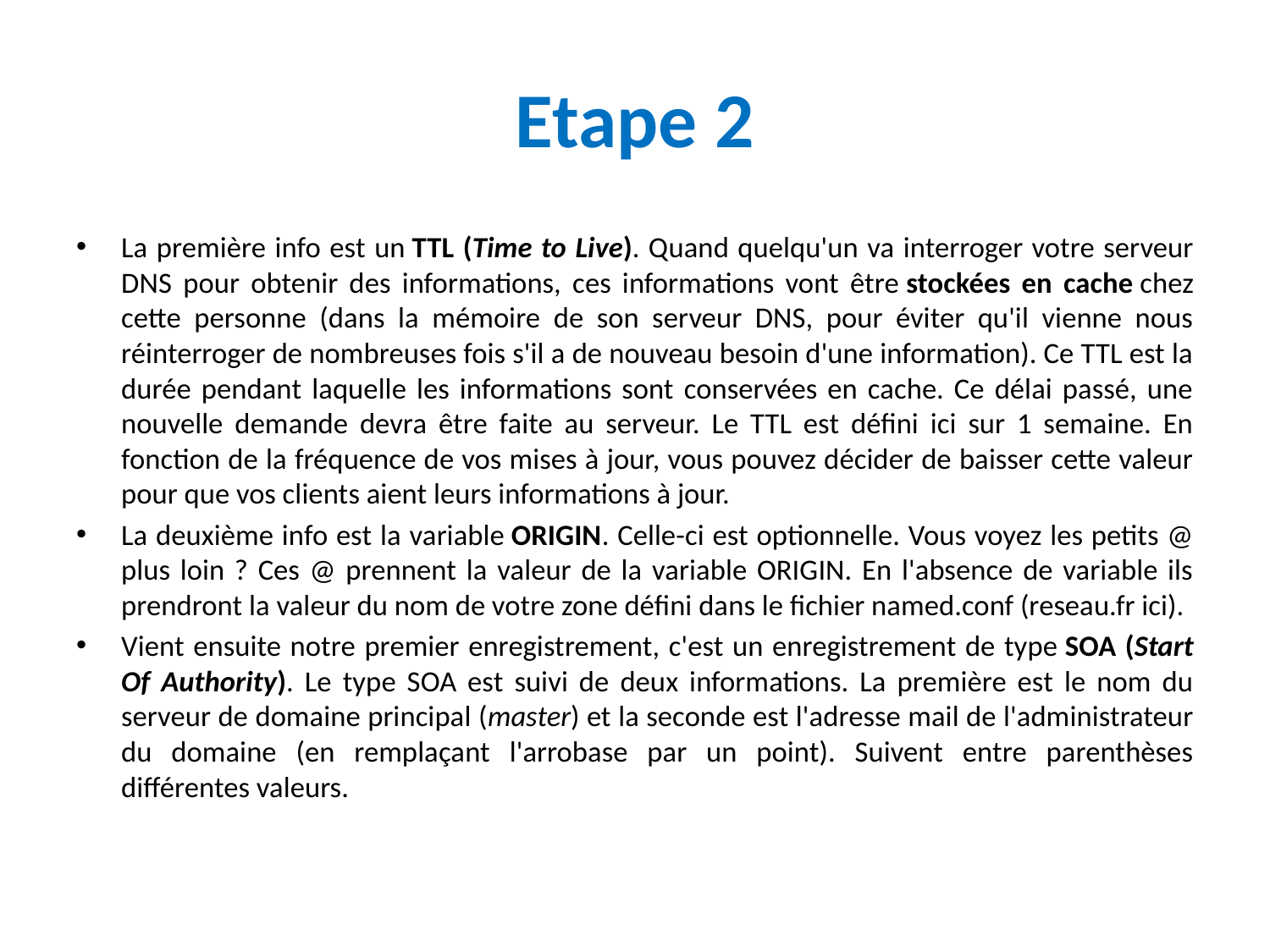

# Etape 2
La première info est un TTL (Time to Live). Quand quelqu'un va interroger votre serveur DNS pour obtenir des informations, ces informations vont être stockées en cache chez cette personne (dans la mémoire de son serveur DNS, pour éviter qu'il vienne nous réinterroger de nombreuses fois s'il a de nouveau besoin d'une information). Ce TTL est la durée pendant laquelle les informations sont conservées en cache. Ce délai passé, une nouvelle demande devra être faite au serveur. Le TTL est défini ici sur 1 semaine. En fonction de la fréquence de vos mises à jour, vous pouvez décider de baisser cette valeur pour que vos clients aient leurs informations à jour.
La deuxième info est la variable ORIGIN. Celle-ci est optionnelle. Vous voyez les petits @ plus loin ? Ces @ prennent la valeur de la variable ORIGIN. En l'absence de variable ils prendront la valeur du nom de votre zone défini dans le fichier named.conf (reseau.fr ici).
Vient ensuite notre premier enregistrement, c'est un enregistrement de type SOA (Start Of Authority). Le type SOA est suivi de deux informations. La première est le nom du serveur de domaine principal (master) et la seconde est l'adresse mail de l'administrateur du domaine (en remplaçant l'arrobase par un point). Suivent entre parenthèses différentes valeurs.